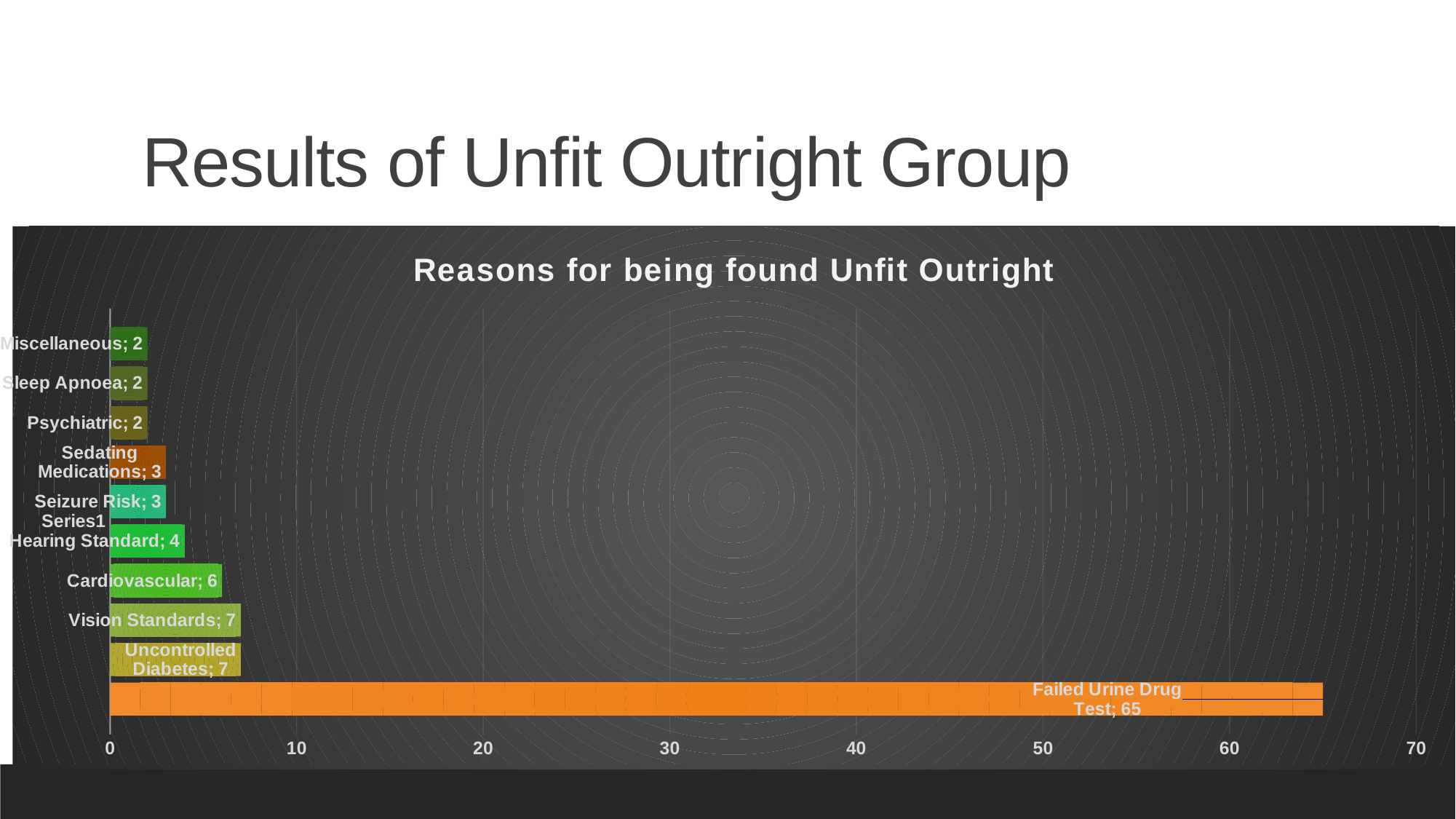

# Results of Unfit Outright Group

### Chart: Reasons for being found Unfit Outright

| Category | Failed Urine Drug Test | Uncontrolled Diabetes | Vision Standards | Cardiovascular | Hearing Standard | Seizure Risk | Sedating Medications | Psychiatric | Sleep Apnoea | Miscellaneous |
|---|---|---|---|---|---|---|---|---|---|---|
|  | 65.0 | 7.0 | 7.0 | 6.0 | 4.0 | 3.0 | 3.0 | 2.0 | 2.0 | 2.0 |